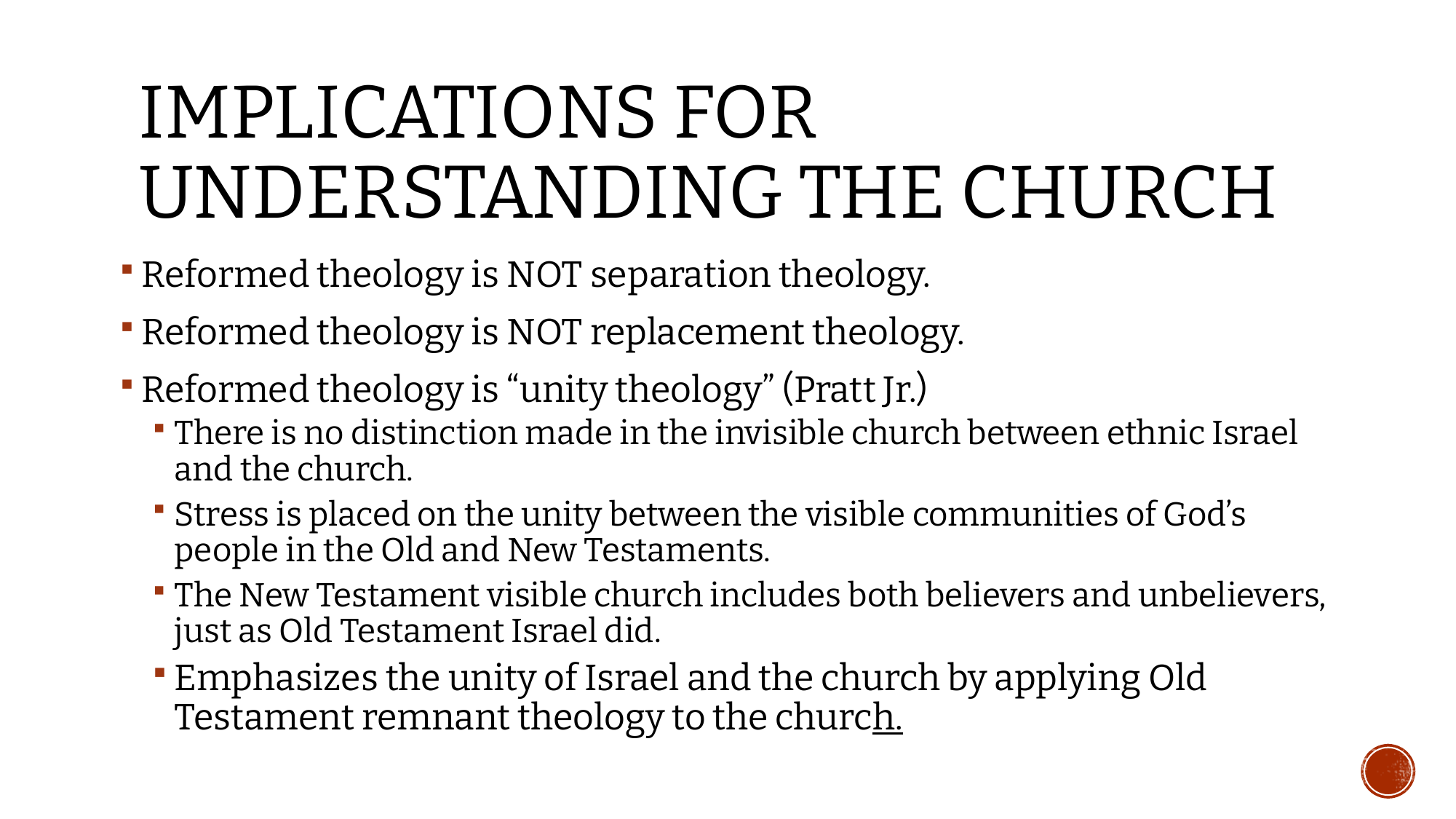

# Implications for Understanding the Church
Reformed theology is NOT separation theology.
Reformed theology is NOT replacement theology.
Reformed theology is “unity theology” (Pratt Jr.)
There is no distinction made in the invisible church between ethnic Israel and the church.
Stress is placed on the unity between the visible communities of God’s people in the Old and New Testaments.
The New Testament visible church includes both believers and unbelievers, just as Old Testament Israel did.
Emphasizes the unity of Israel and the church by applying Old Testament remnant theology to the church.